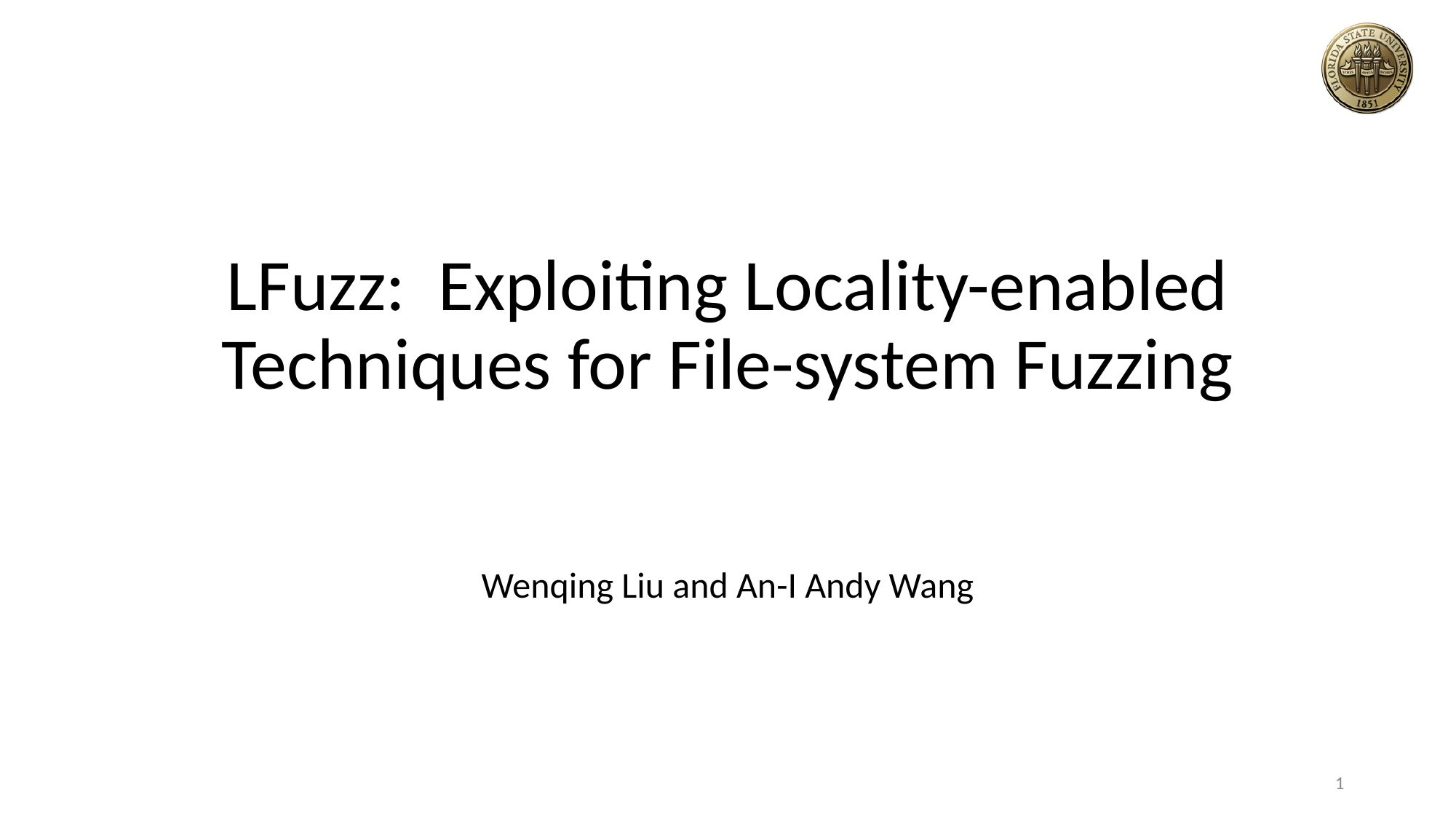

# LFuzz:  Exploiting Locality-enabled Techniques for File-system Fuzzing

Wenqing Liu and An-I Andy Wang
1